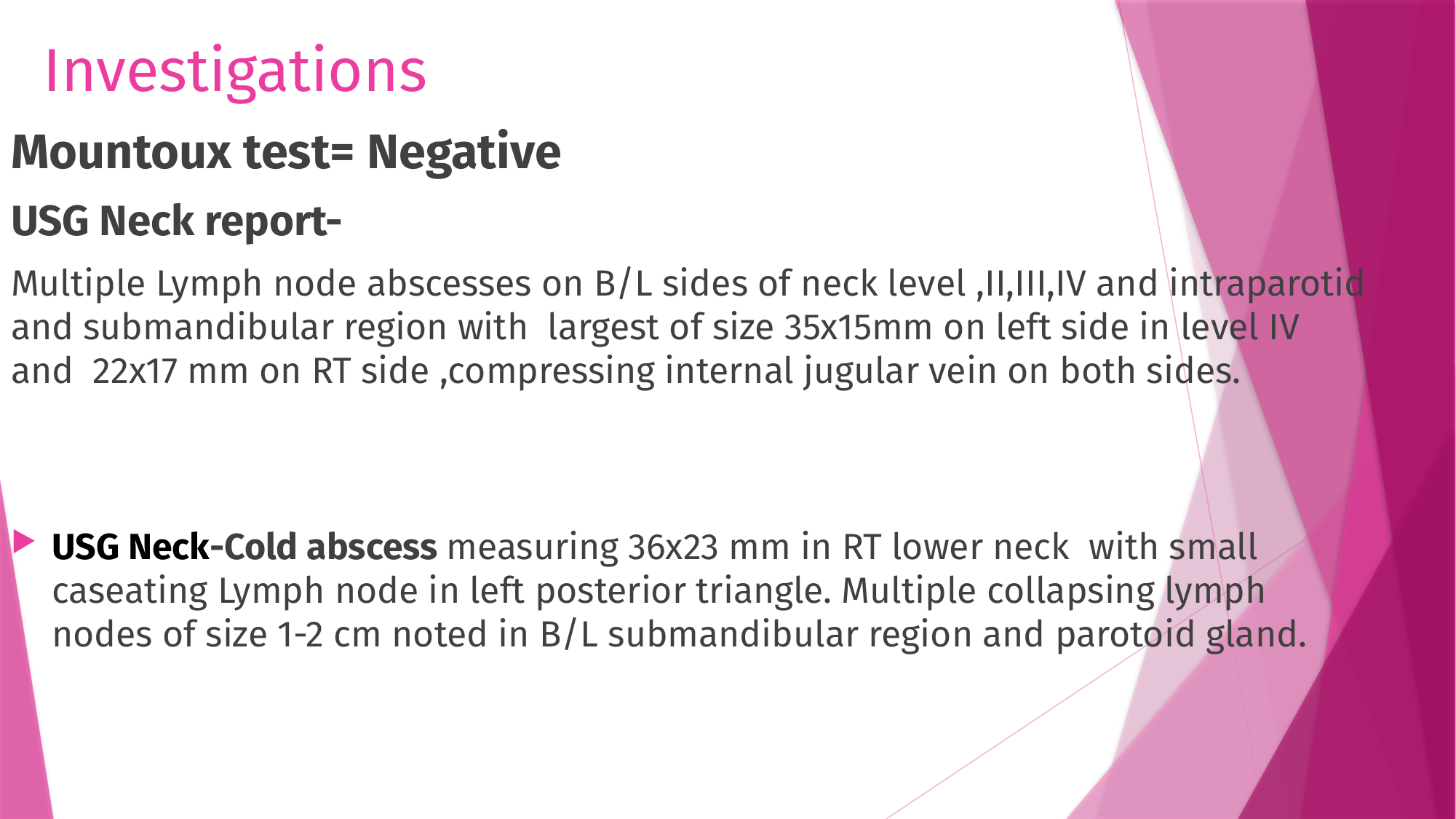

# Investigations
Mountoux test= Negative
USG Neck report-
Multiple Lymph node abscesses on B/L sides of neck level ,II,III,IV and intraparotid and submandibular region with  largest of size 35x15mm on left side in level IV and  22x17 mm on RT side ,compressing internal jugular vein on both sides.

USG Neck-Cold abscess measuring 36x23 mm in RT lower neck  with small caseating Lymph node in left posterior triangle. Multiple collapsing lymph nodes of size 1-2 cm noted in B/L submandibular region and parotoid gland.